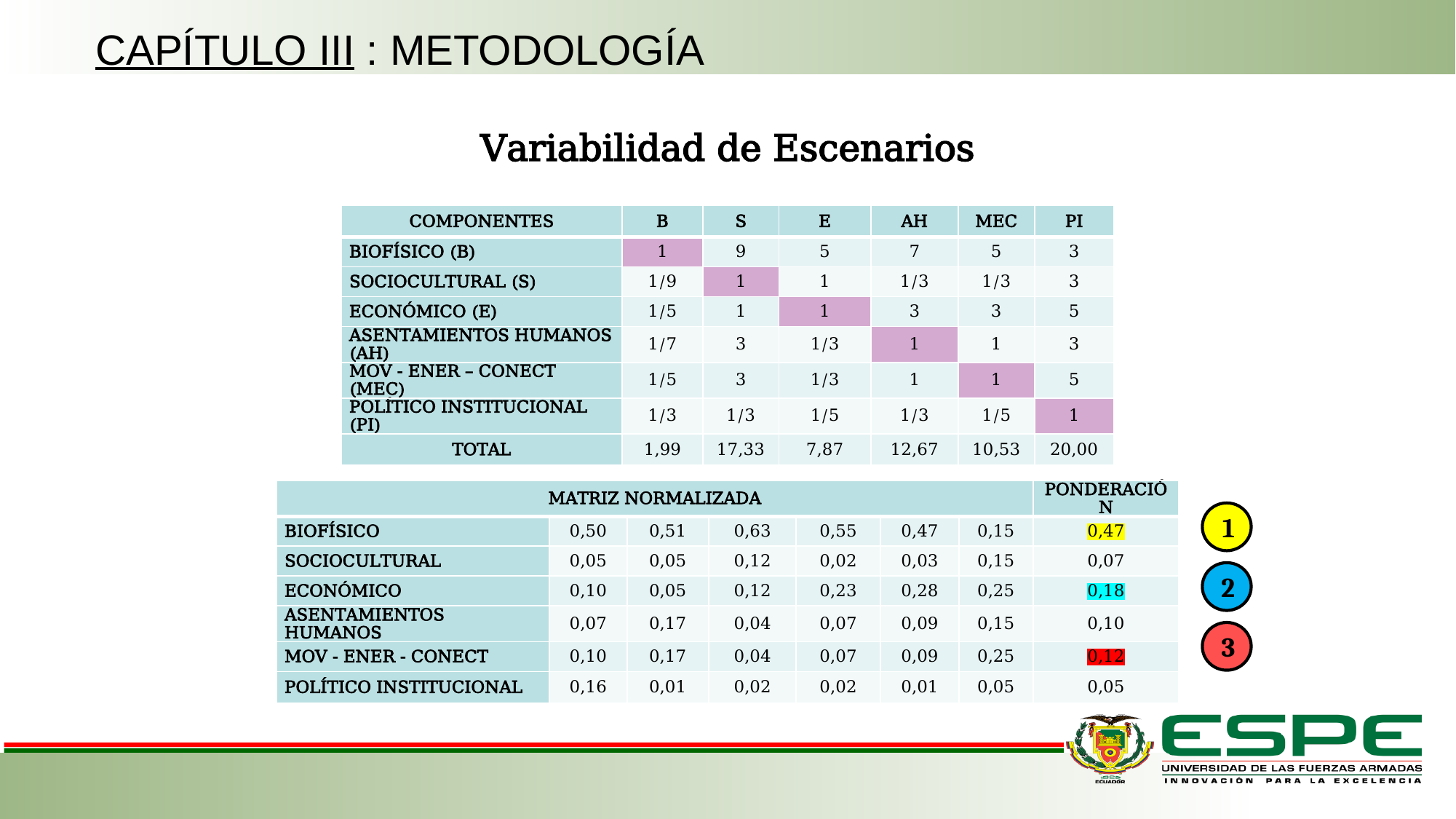

CAPÍTULO III : METODOLOGÍA
Variabilidad de Escenarios
| COMPONENTES | B | S | E | AH | MEC | PI |
| --- | --- | --- | --- | --- | --- | --- |
| BIOFÍSICO (B) | 1 | 9 | 5 | 7 | 5 | 3 |
| SOCIOCULTURAL (S) | 1/9 | 1 | 1 | 1/3 | 1/3 | 3 |
| ECONÓMICO (E) | 1/5 | 1 | 1 | 3 | 3 | 5 |
| ASENTAMIENTOS HUMANOS (AH) | 1/7 | 3 | 1/3 | 1 | 1 | 3 |
| MOV - ENER – CONECT (MEC) | 1/5 | 3 | 1/3 | 1 | 1 | 5 |
| POLÍTICO INSTITUCIONAL (PI) | 1/3 | 1/3 | 1/5 | 1/3 | 1/5 | 1 |
| TOTAL | 1,99 | 17,33 | 7,87 | 12,67 | 10,53 | 20,00 |
| MATRIZ NORMALIZADA |  |  |  |  |  |  | PONDERACIÓN |
| --- | --- | --- | --- | --- | --- | --- | --- |
| BIOFÍSICO | 0,50 | 0,51 | 0,63 | 0,55 | 0,47 | 0,15 | 0,47 |
| SOCIOCULTURAL | 0,05 | 0,05 | 0,12 | 0,02 | 0,03 | 0,15 | 0,07 |
| ECONÓMICO | 0,10 | 0,05 | 0,12 | 0,23 | 0,28 | 0,25 | 0,18 |
| ASENTAMIENTOS HUMANOS | 0,07 | 0,17 | 0,04 | 0,07 | 0,09 | 0,15 | 0,10 |
| MOV - ENER - CONECT | 0,10 | 0,17 | 0,04 | 0,07 | 0,09 | 0,25 | 0,12 |
| POLÍTICO INSTITUCIONAL | 0,16 | 0,01 | 0,02 | 0,02 | 0,01 | 0,05 | 0,05 |
1
2
3